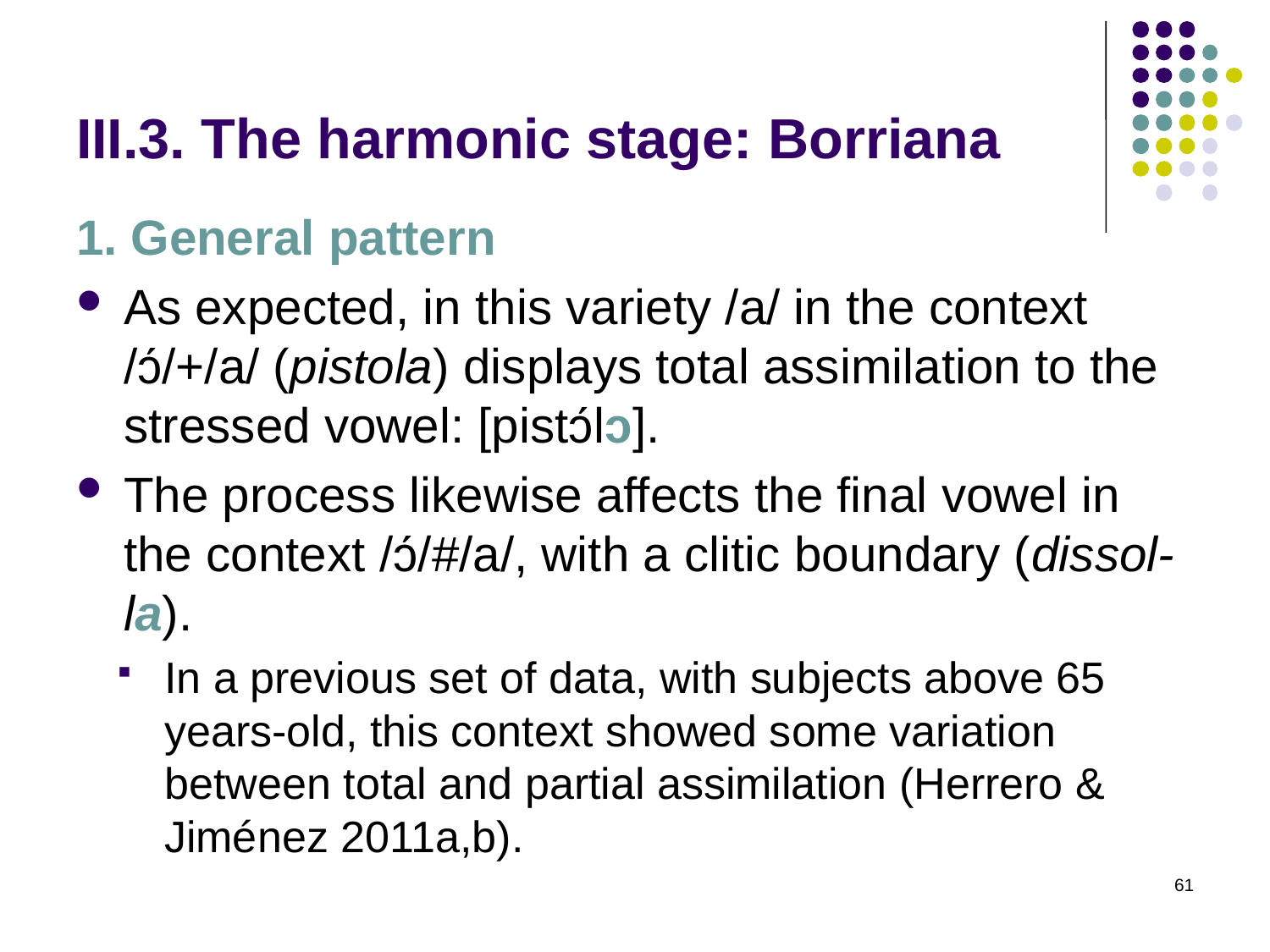

# III.3. The harmonic stage: Borriana
1. General pattern
As expected, in this variety /a/ in the context /ɔ́/+/a/ (pistola) displays total assimilation to the stressed vowel: [pistɔ́lɔ].
The process likewise affects the final vowel in the context /ɔ́/#/a/, with a clitic boundary (dissol-la).
In a previous set of data, with subjects above 65 years-old, this context showed some variation between total and partial assimilation (Herrero & Jiménez 2011a,b).

61